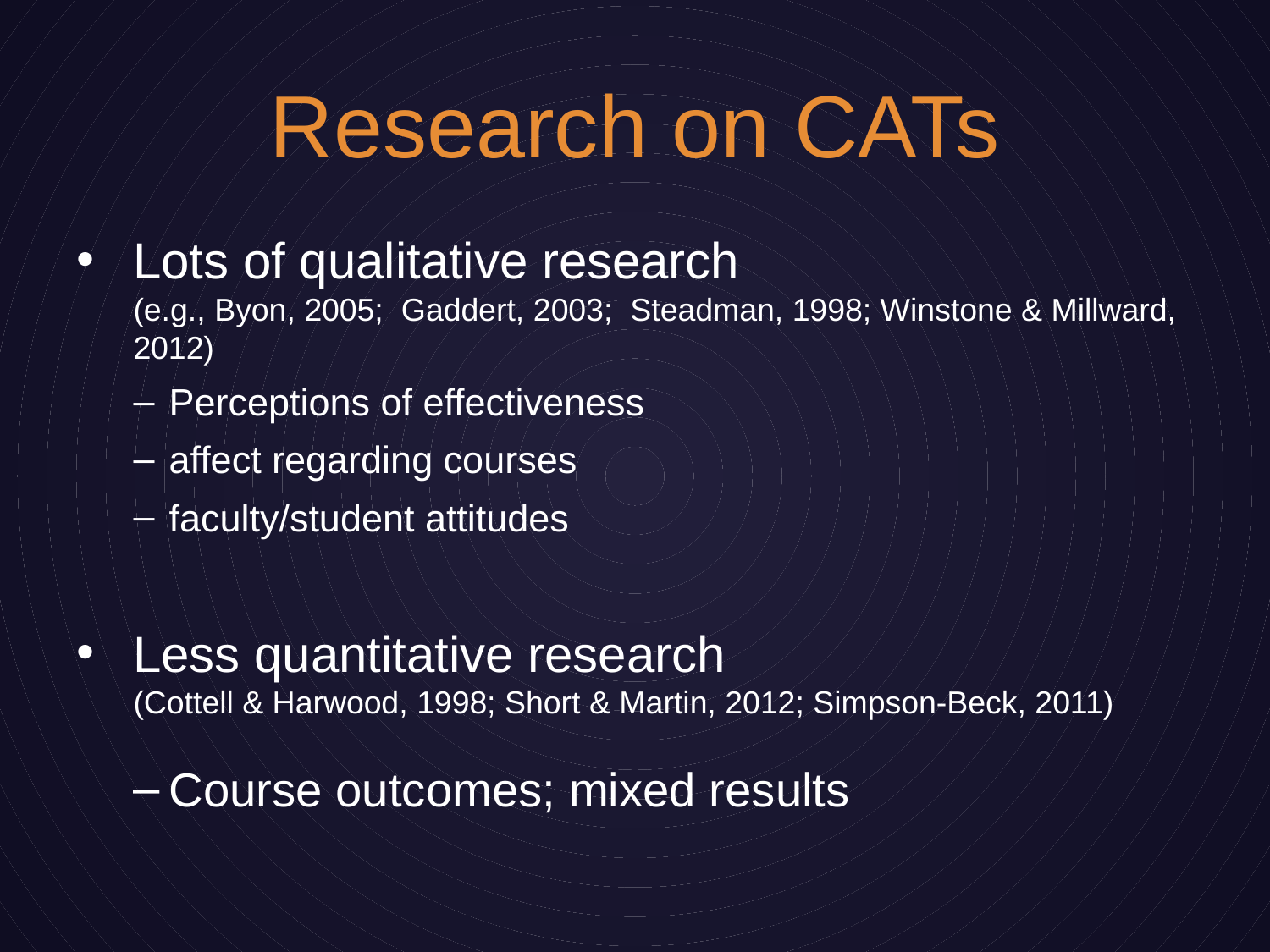

# Research on CATs
Lots of qualitative research                                 (e.g., Byon, 2005;  Gaddert, 2003;  Steadman, 1998; Winstone & Millward, 2012)
Perceptions of effectiveness
affect regarding courses
faculty/student attitudes

Less quantitative research                                  (Cottell & Harwood, 1998; Short & Martin, 2012; Simpson-Beck, 2011)
Course outcomes; mixed results